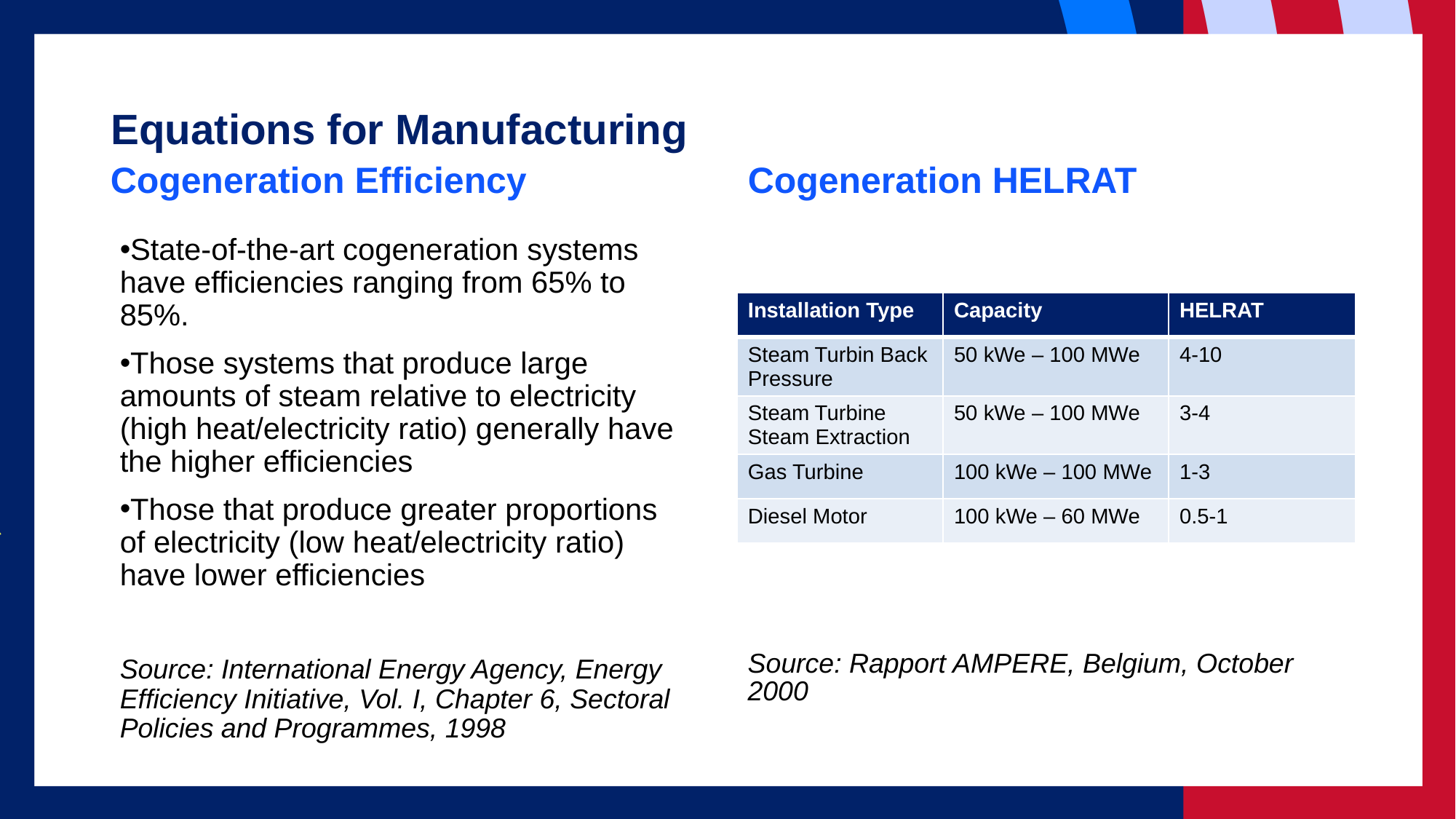

# Equations for Manufacturing
Cogeneration Efficiency
Cogeneration HELRAT
State-of-the-art cogeneration systems have efficiencies ranging from 65% to 85%.
Those systems that produce large amounts of steam relative to electricity (high heat/electricity ratio) generally have the higher efficiencies
Those that produce greater proportions of electricity (low heat/electricity ratio) have lower efficiencies

Source: International Energy Agency, Energy Efficiency Initiative, Vol. I, Chapter 6, Sectoral Policies and Programmes, 1998

| Installation Type | Capacity | HELRAT |
| --- | --- | --- |
| Steam Turbin Back Pressure | 50 kWe – 100 MWe | 4-10 |
| Steam Turbine Steam Extraction | 50 kWe – 100 MWe | 3-4 |
| Gas Turbine | 100 kWe – 100 MWe | 1-3 |
| Diesel Motor | 100 kWe – 60 MWe | 0.5-1 |
Source: Rapport AMPERE, Belgium, October 2000